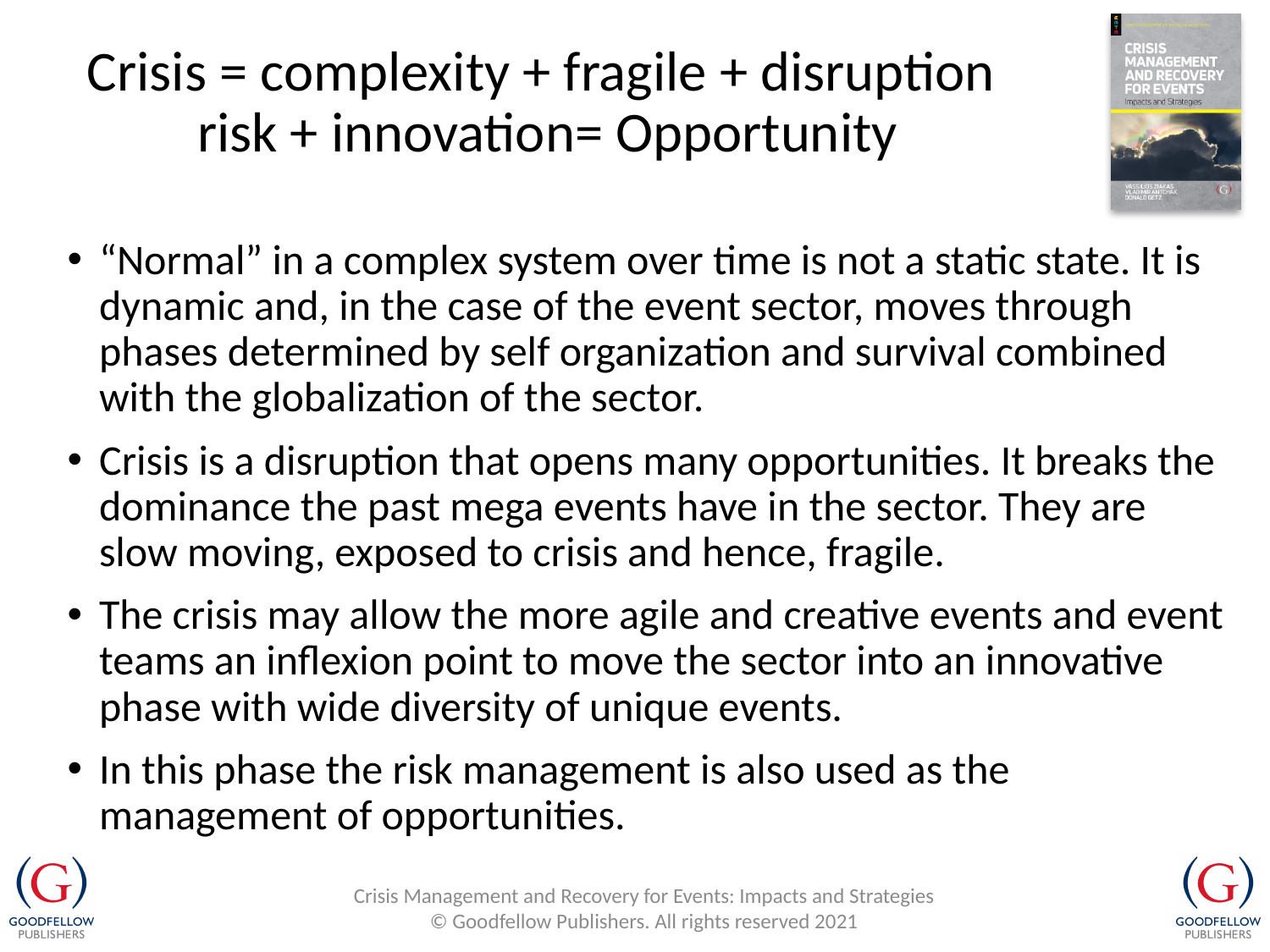

# Crisis = complexity + fragile + disruption risk + innovation= Opportunity
“Normal” in a complex system over time is not a static state. It is dynamic and, in the case of the event sector, moves through phases determined by self organization and survival combined with the globalization of the sector.
Crisis is a disruption that opens many opportunities. It breaks the dominance the past mega events have in the sector. They are slow moving, exposed to crisis and hence, fragile.
The crisis may allow the more agile and creative events and event teams an inflexion point to move the sector into an innovative phase with wide diversity of unique events.
In this phase the risk management is also used as the management of opportunities.